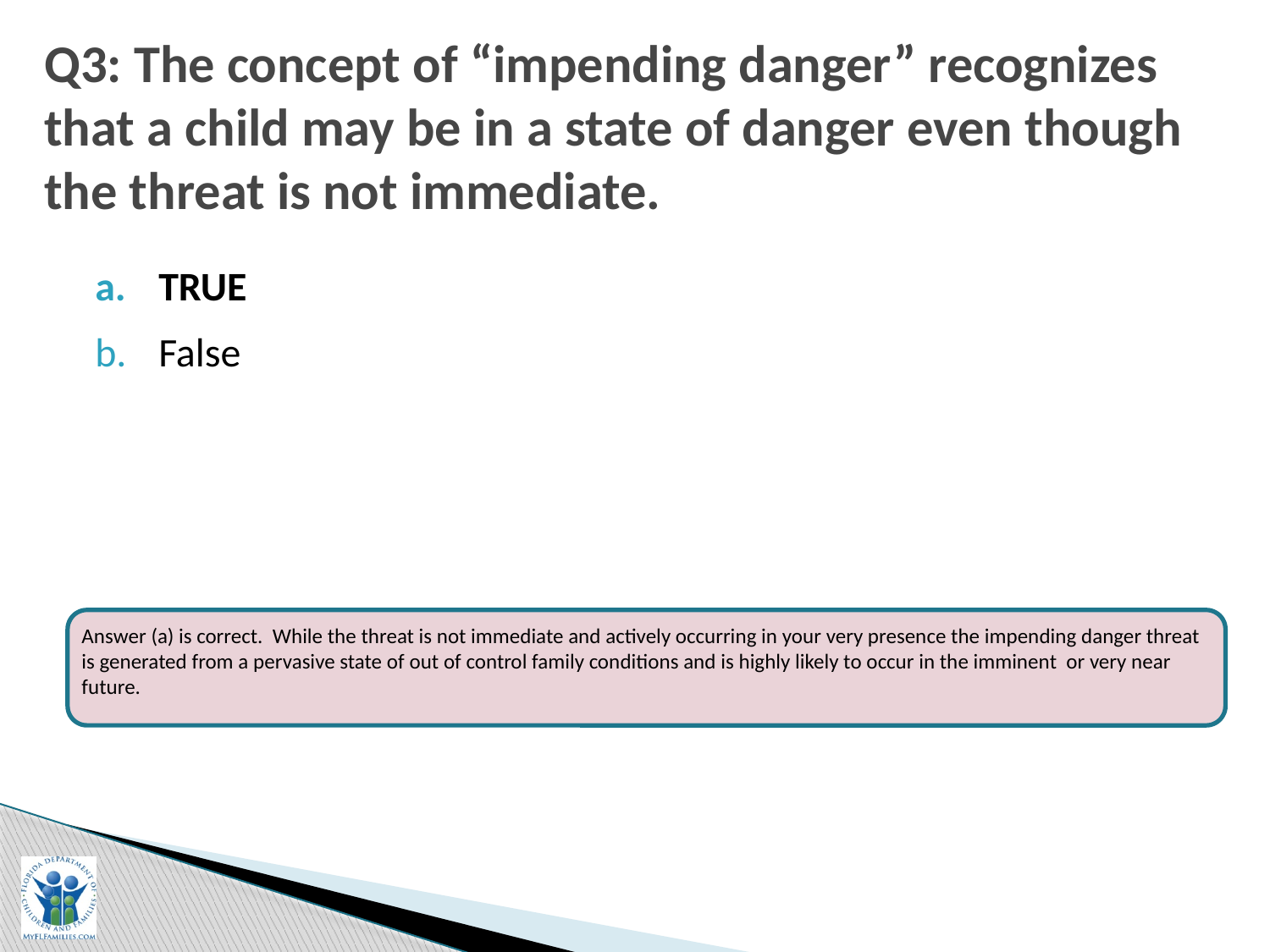

# Q3: The concept of “impending danger” recognizes that a child may be in a state of danger even though the threat is not immediate.
TRUE
False

Answer (a) is correct.  While the threat is not immediate and actively occurring in your very presence the impending danger threat is generated from a pervasive state of out of control family conditions and is highly likely to occur in the imminent  or very near future.